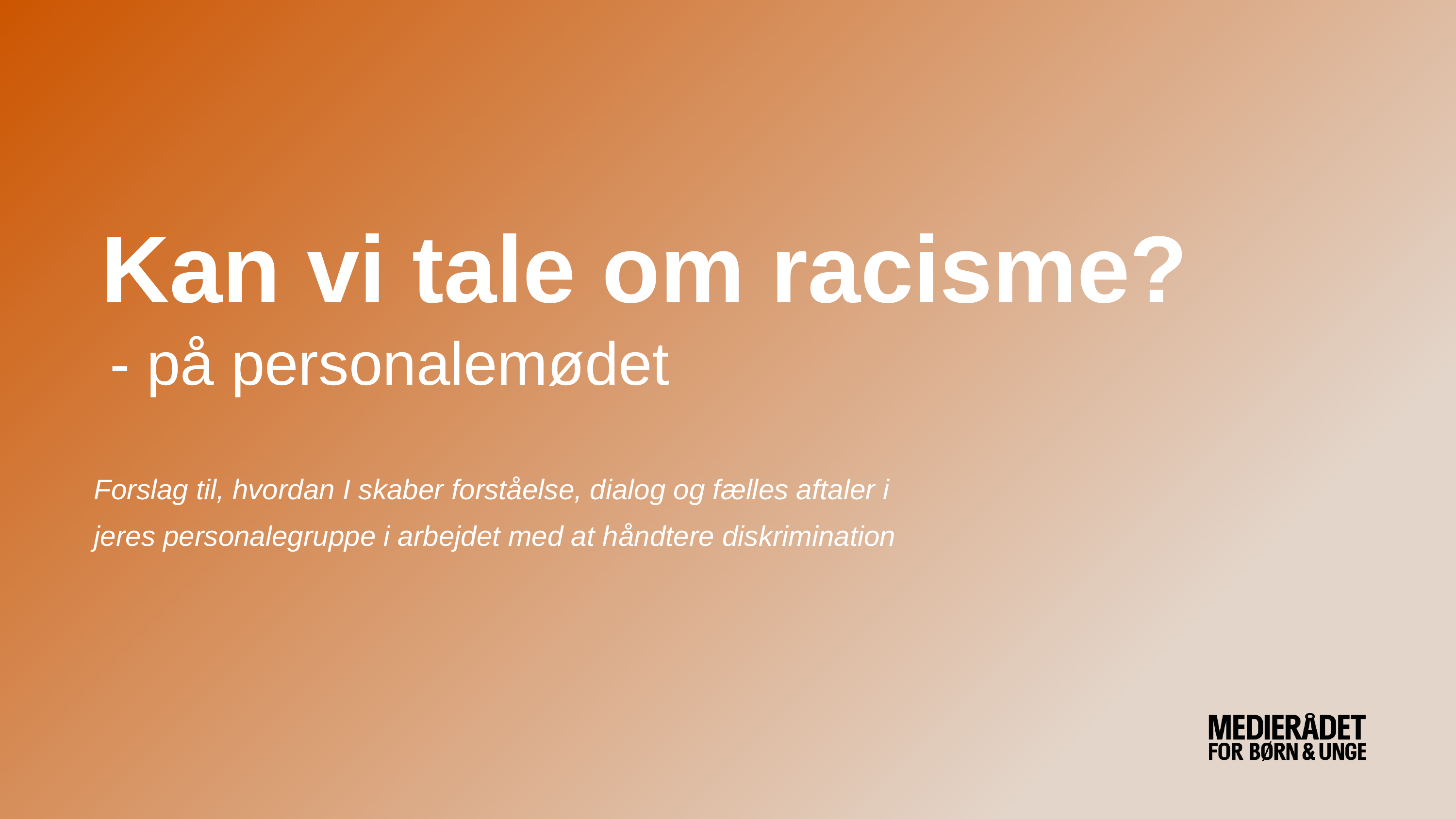

Kan vi tale om racisme?
- på personalemødet
Forslag til, hvordan I skaber forståelse, dialog og fælles aftaler i jeres personalegruppe i arbejdet med at håndtere diskrimination